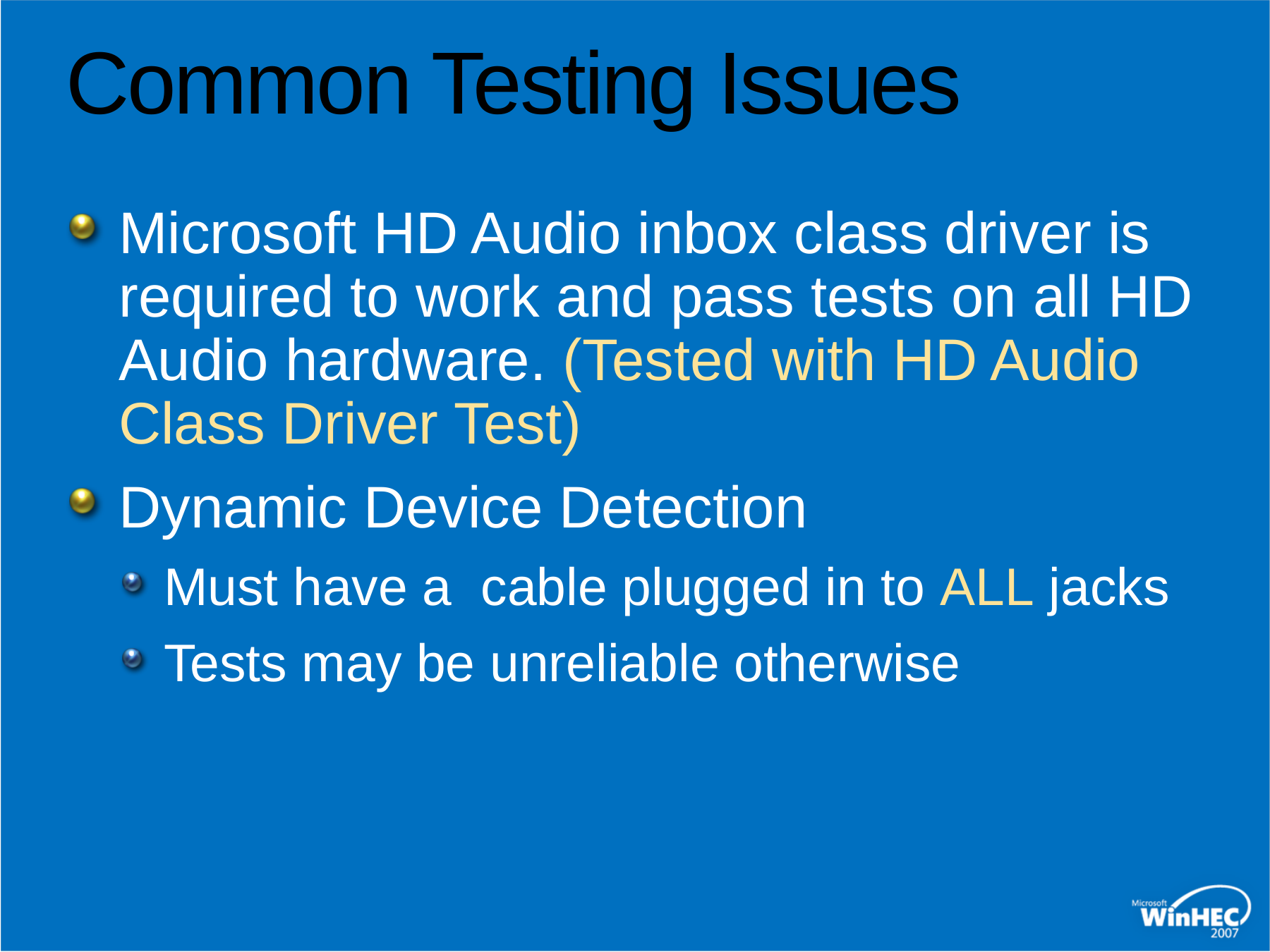

# Common Testing Issues
Microsoft HD Audio inbox class driver is required to work and pass tests on all HD Audio hardware. (Tested with HD Audio Class Driver Test)
Dynamic Device Detection
Must have a  cable plugged in to ALL jacks
Tests may be unreliable otherwise